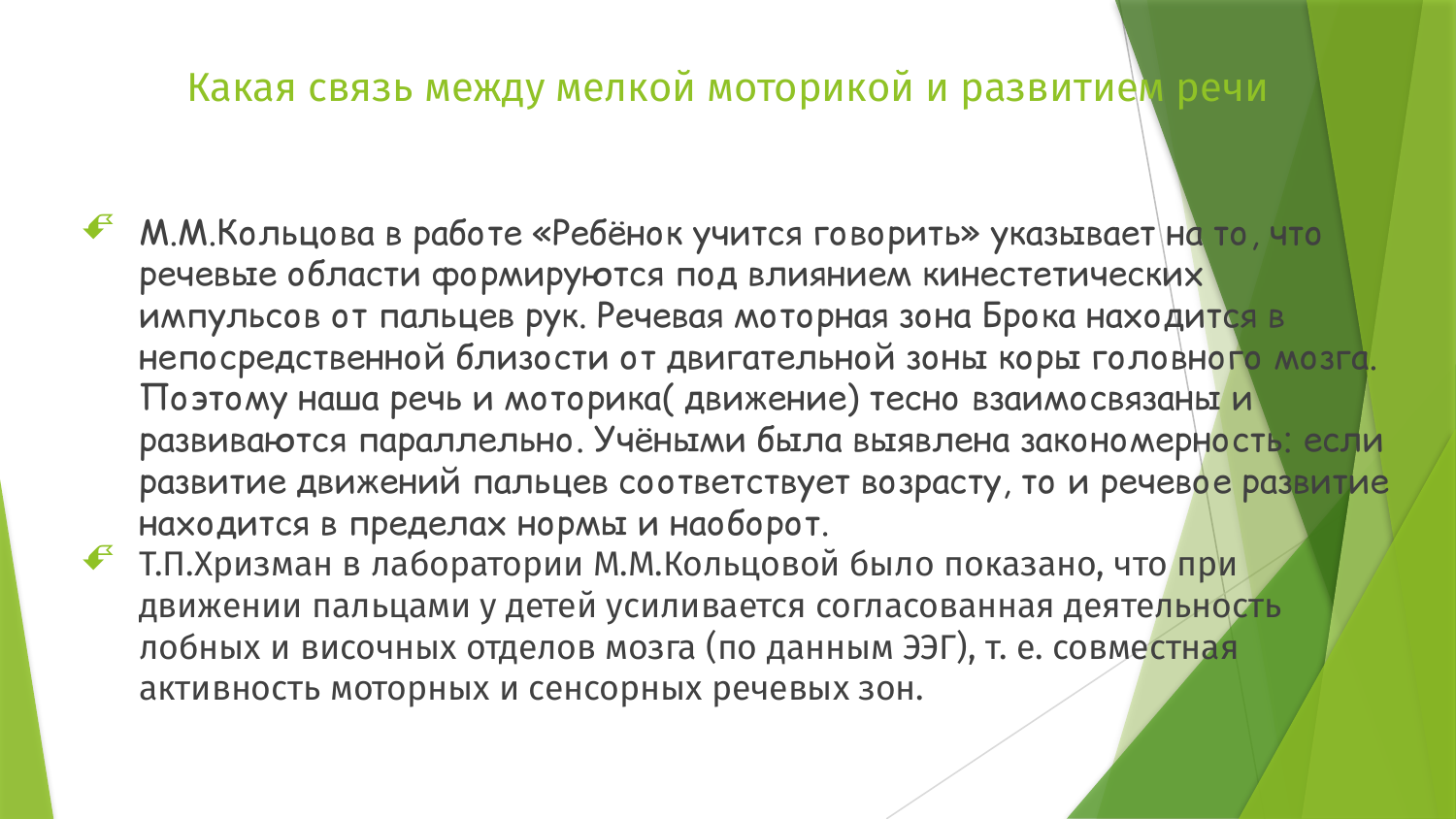

# Какая связь между мелкой моторикой и развитием речи
М.М.Кольцова в работе «Ребёнок учится говорить» указывает на то, что речевые области формируются под влиянием кинестетических импульсов от пальцев рук. Речевая моторная зона Брока находится в непосредственной близости от двигательной зоны коры головного мозга. Поэтому наша речь и моторика( движение) тесно взаимосвязаны и развиваются параллельно. Учёными была выявлена закономерность: если развитие движений пальцев соответствует возрасту, то и речевое развитие находится в пределах нормы и наоборот.
Т.П.Хризман в лаборатории М.М.Кольцовой было показано, что при движении пальцами у детей усиливается согласованная деятельность лобных и височных отделов мозга (по данным ЭЭГ), т. е. совместная активность моторных и сенсорных речевых зон.